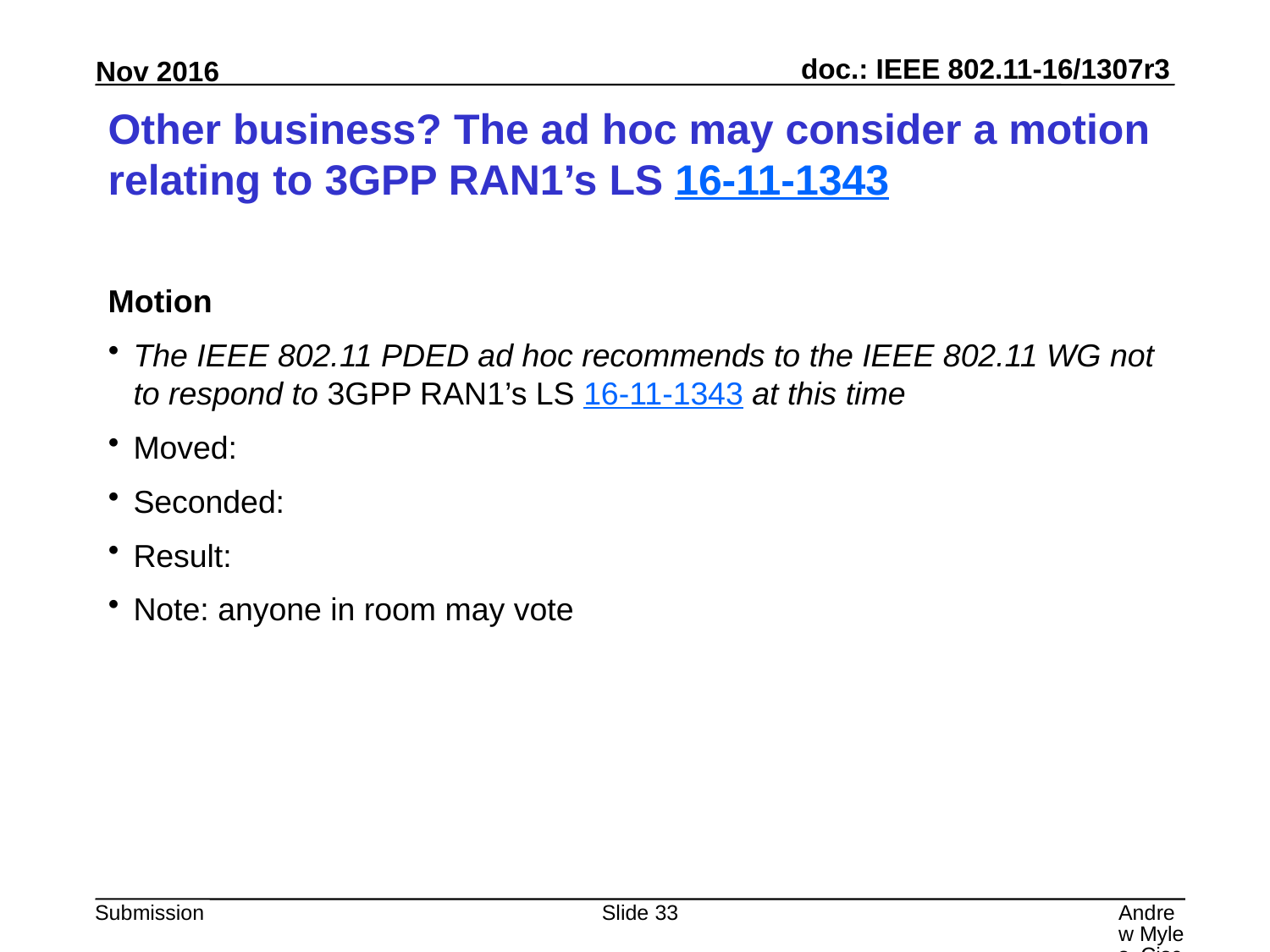

# Other business? The ad hoc may consider a motion relating to 3GPP RAN1’s LS 16-11-1343
Motion
The IEEE 802.11 PDED ad hoc recommends to the IEEE 802.11 WG not to respond to 3GPP RAN1’s LS 16-11-1343 at this time
Moved:
Seconded:
Result:
Note: anyone in room may vote
Slide 33
Andrew Myles, Cisco